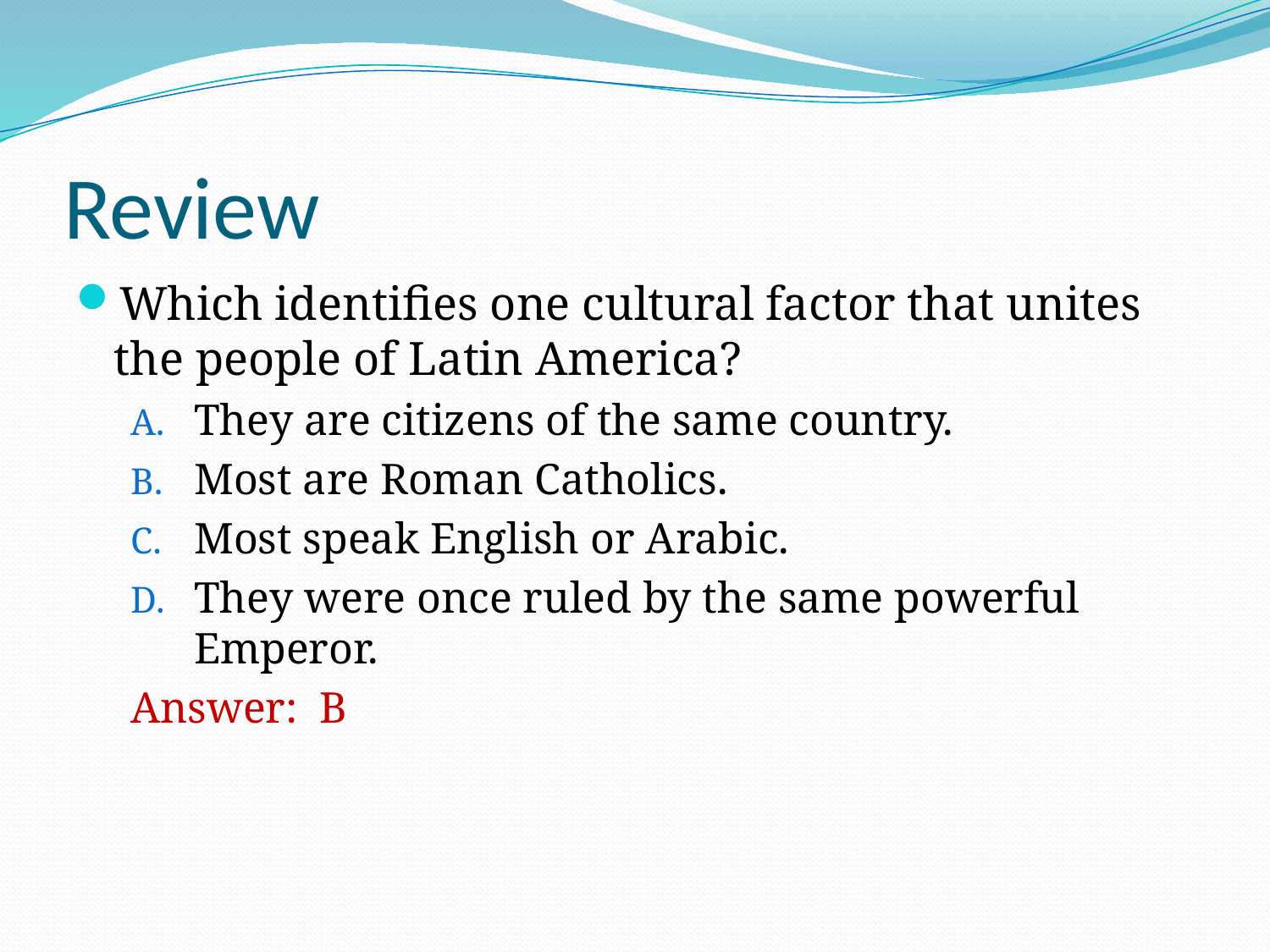

# Review
Which identifies one cultural factor that unites the people of Latin America?
They are citizens of the same country.
Most are Roman Catholics.
Most speak English or Arabic.
They were once ruled by the same powerful Emperor.
Answer:  B